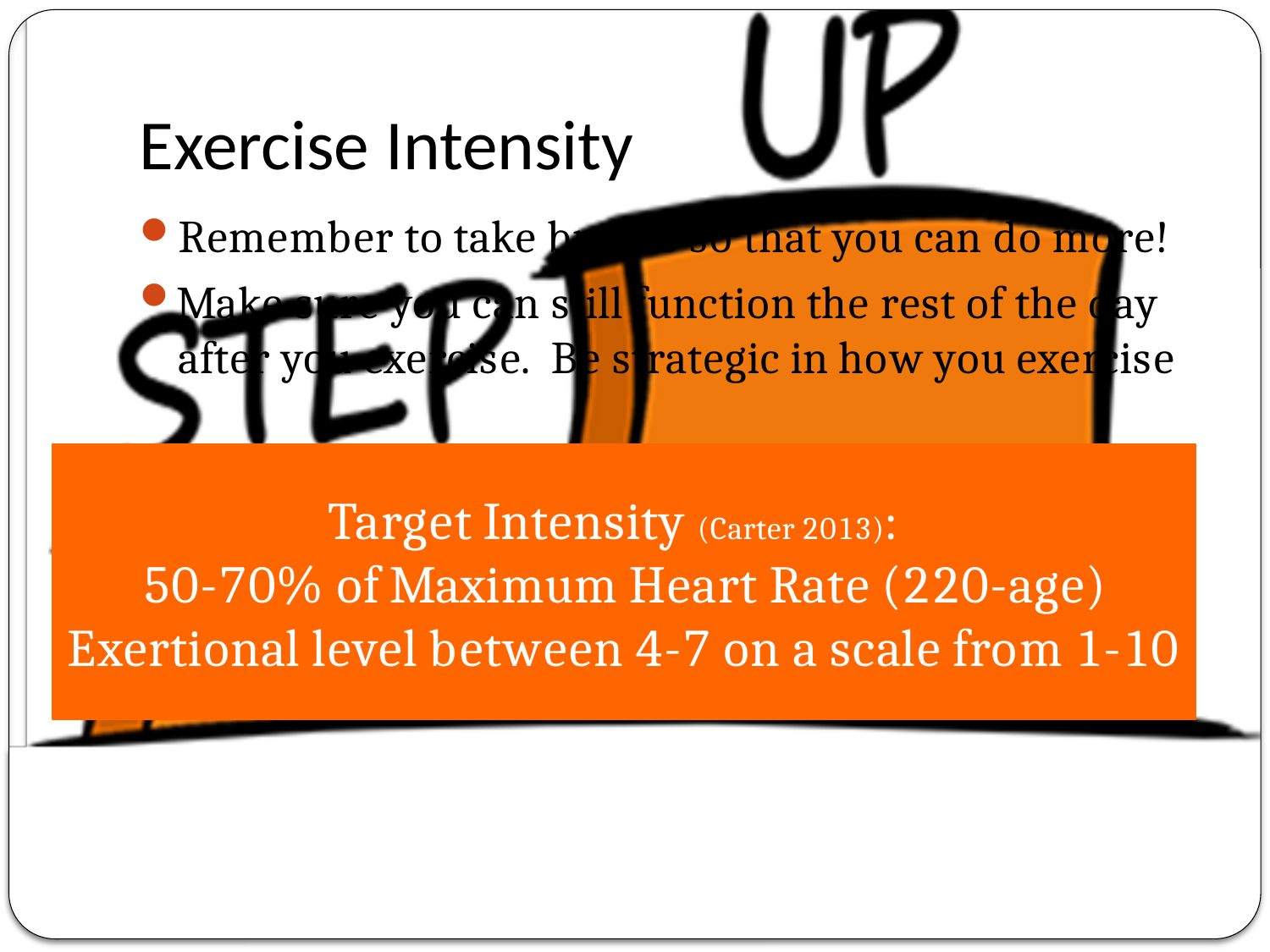

# Exercise Intensity
Remember to take breaks so that you can do more!
Make sure you can still function the rest of the day after you exercise.  Be strategic in how you exercise

Target Intensity (Carter 2013):
50-70% of Maximum Heart Rate (220-age)
Exertional level between 4-7 on a scale from 1-10